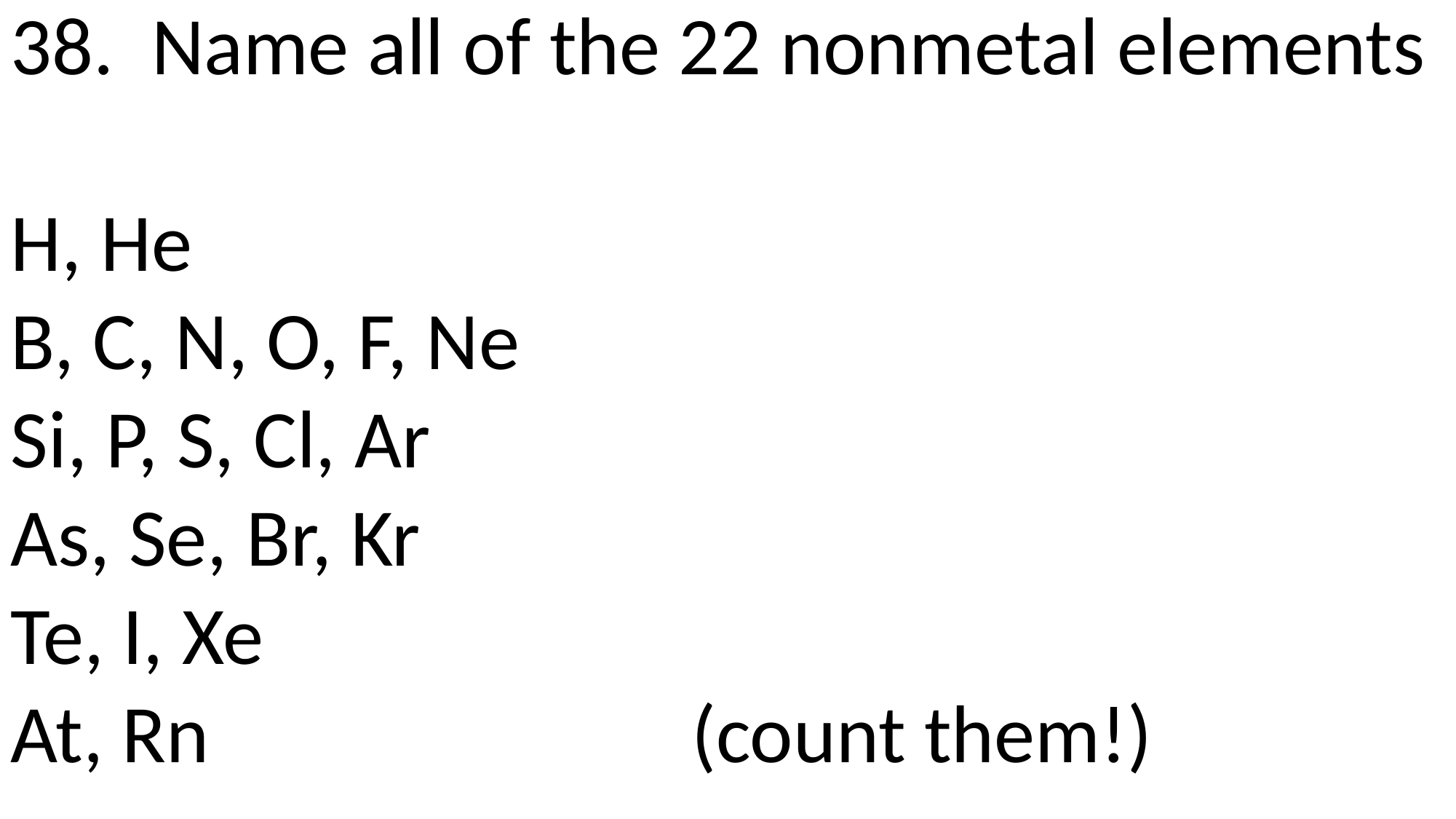

38.  Name all of the 22 nonmetal elements
H, He
B, C, N, O, F, Ne
Si, P, S, Cl, Ar
As, Se, Br, Kr
Te, I, Xe
At, Rn                          (count them!)